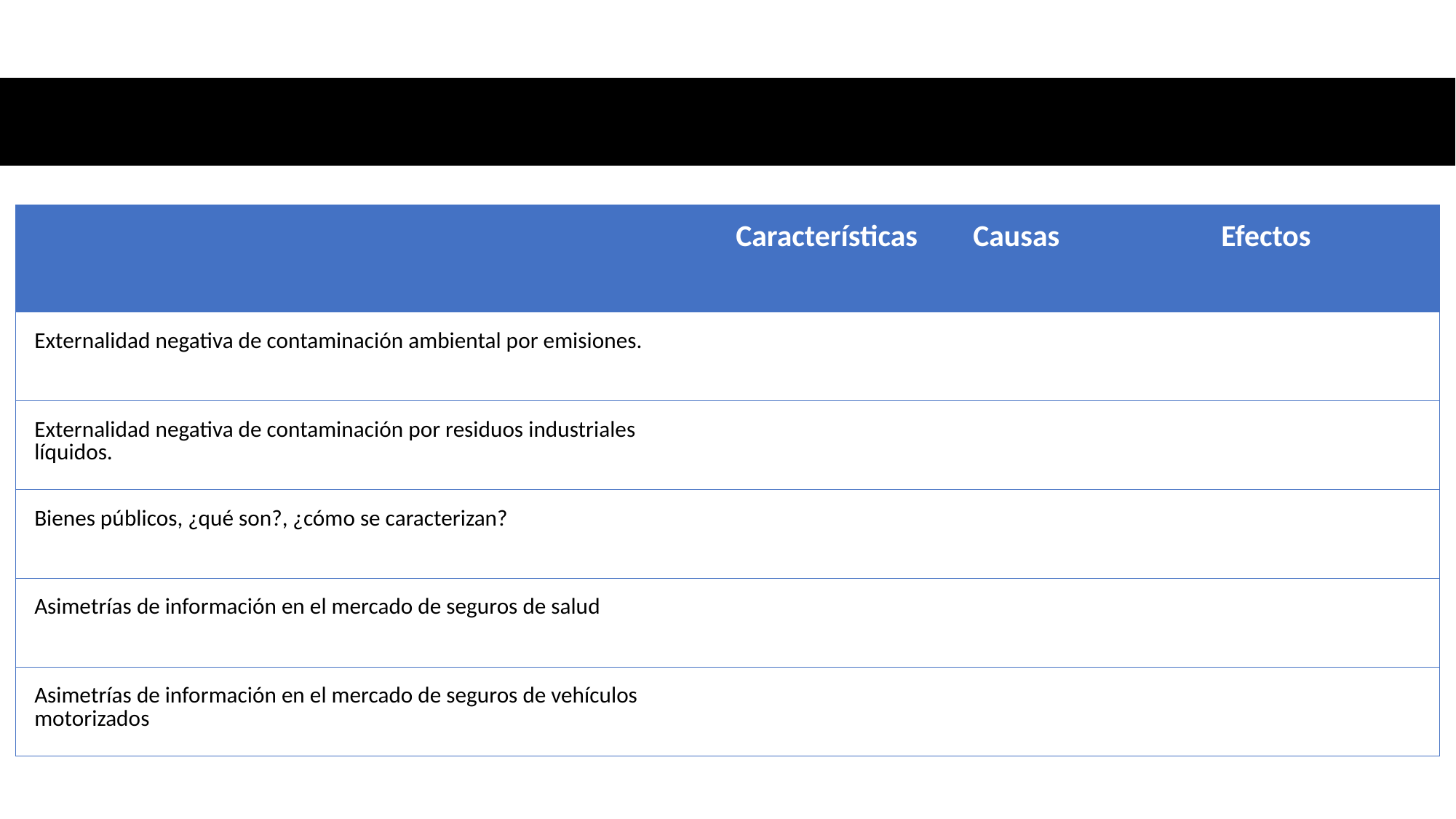

|  | Características | Causas | Efectos |
| --- | --- | --- | --- |
| Externalidad negativa de contaminación ambiental por emisiones. |  |  |  |
| Externalidad negativa de contaminación por residuos industriales líquidos. |  |  |  |
| Bienes públicos, ¿qué son?, ¿cómo se caracterizan? |  |  |  |
| Asimetrías de información en el mercado de seguros de salud |  |  |  |
| Asimetrías de información en el mercado de seguros de vehículos motorizados |  |  |  |